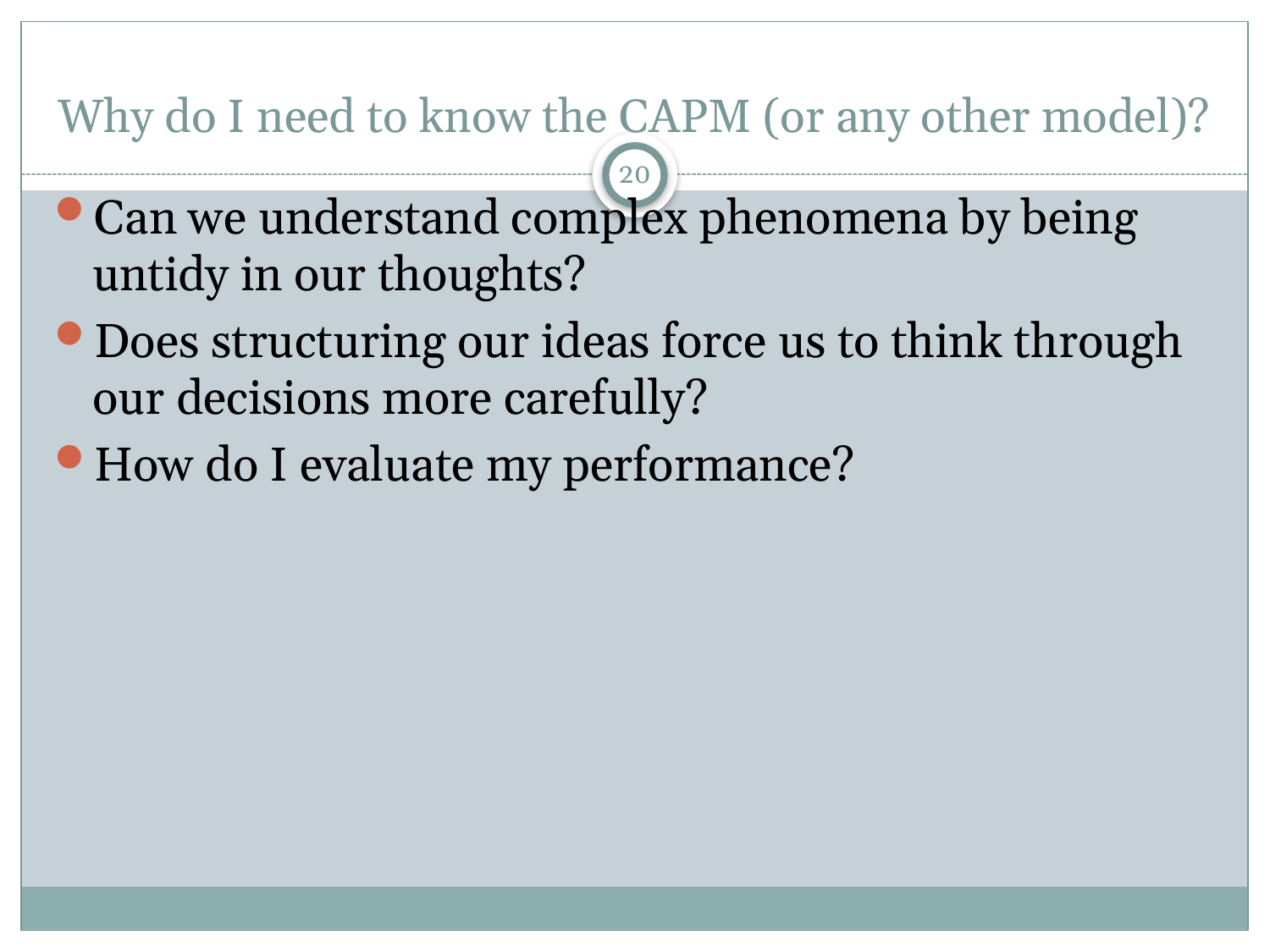

# Why do I need to know the CAPM (or any other model)?
20
Can we understand complex phenomena by being untidy in our thoughts?
Does structuring our ideas force us to think through our decisions more carefully?
How do I evaluate my performance?